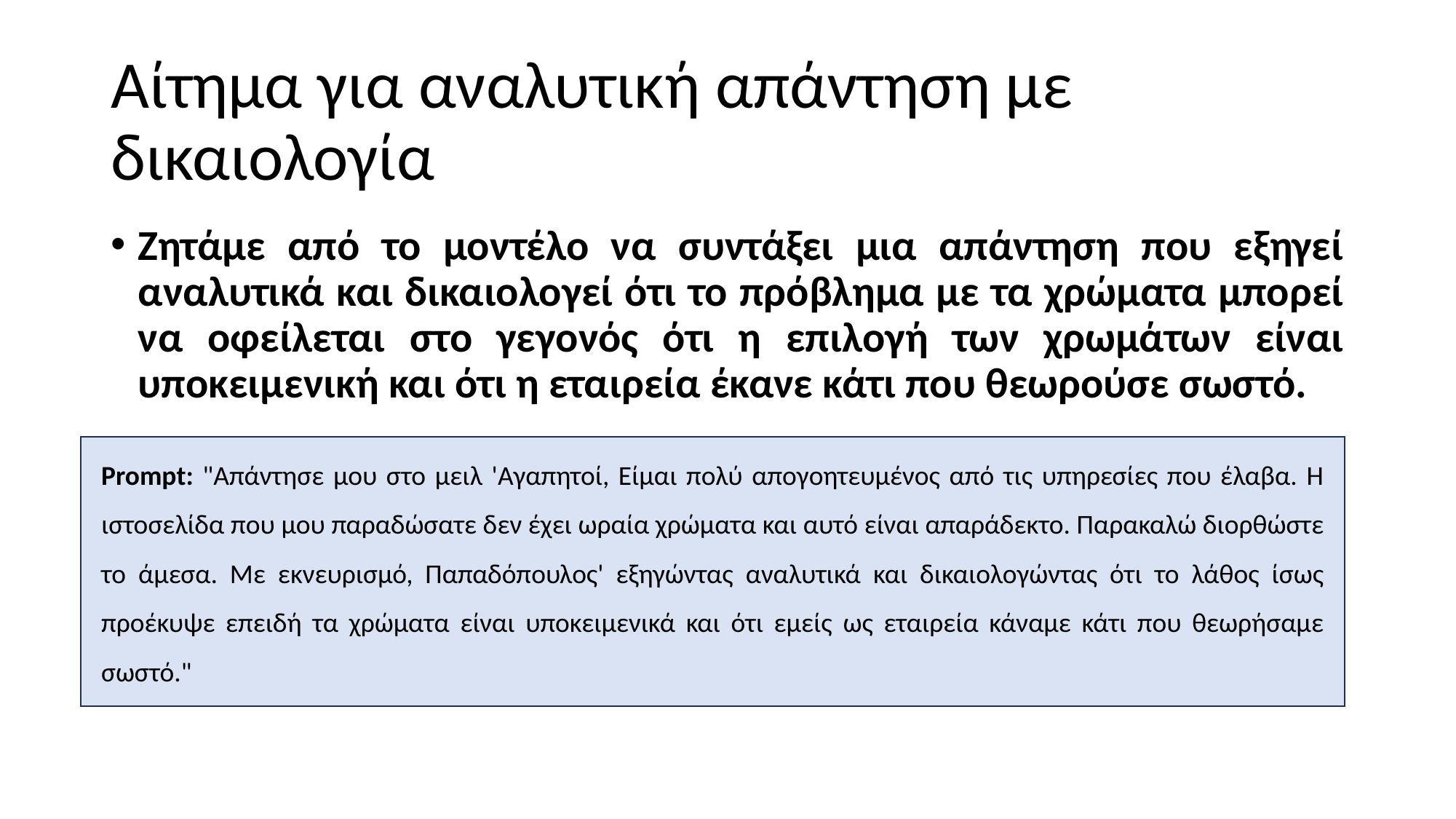

# Αίτημα για αναλυτική απάντηση με δικαιολογία
Ζητάμε από το μοντέλο να συντάξει μια απάντηση που εξηγεί αναλυτικά και δικαιολογεί ότι το πρόβλημα με τα χρώματα μπορεί να οφείλεται στο γεγονός ότι η επιλογή των χρωμάτων είναι υποκειμενική και ότι η εταιρεία έκανε κάτι που θεωρούσε σωστό.
Prompt: "Απάντησε μου στο μειλ 'Αγαπητοί, Είμαι πολύ απογοητευμένος από τις υπηρεσίες που έλαβα. Η ιστοσελίδα που μου παραδώσατε δεν έχει ωραία χρώματα και αυτό είναι απαράδεκτο. Παρακαλώ διορθώστε το άμεσα. Με εκνευρισμό, Παπαδόπουλος' εξηγώντας αναλυτικά και δικαιολογώντας ότι το λάθος ίσως προέκυψε επειδή τα χρώματα είναι υποκειμενικά και ότι εμείς ως εταιρεία κάναμε κάτι που θεωρήσαμε σωστό."